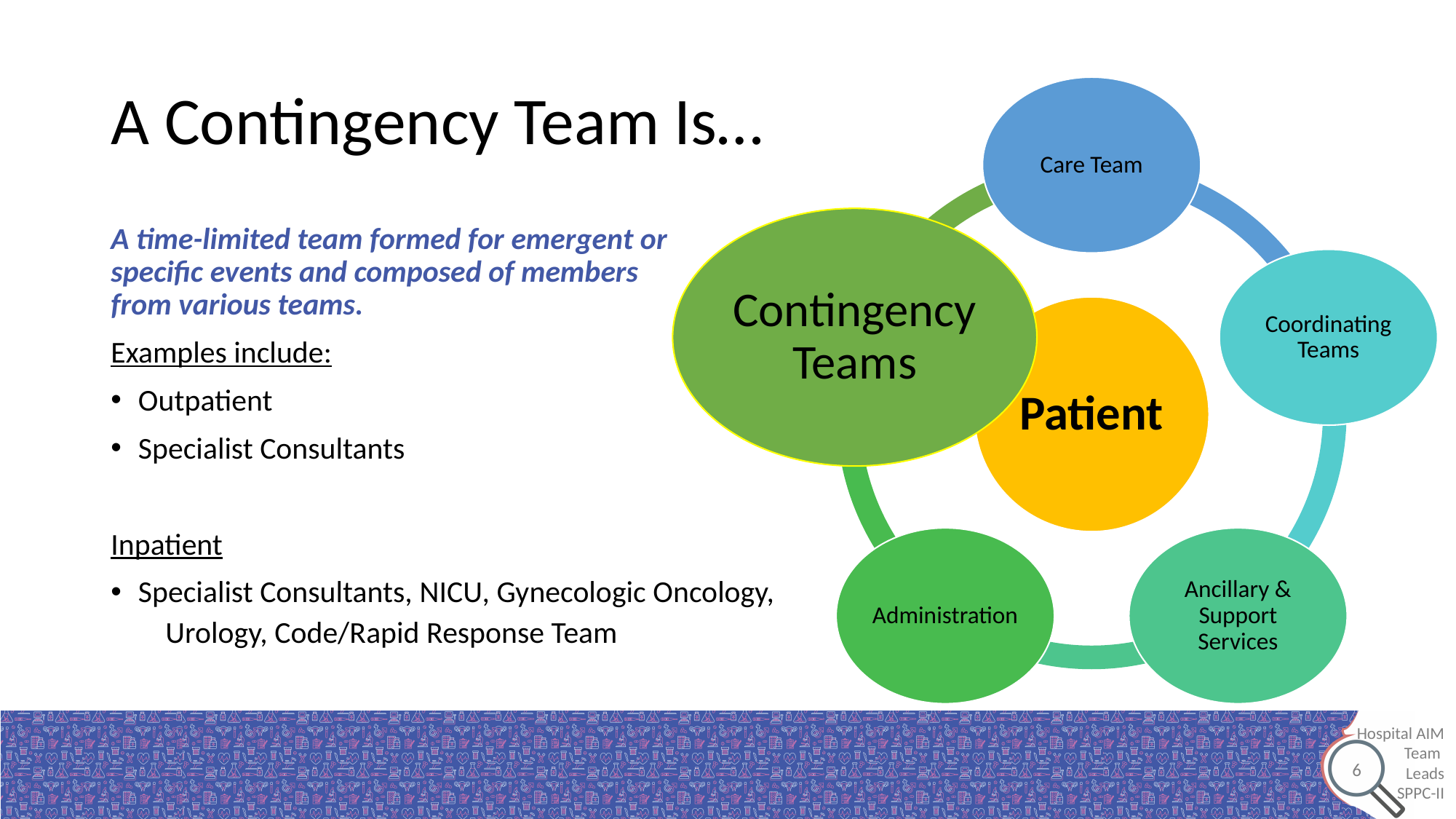

# A Contingency Team Is…
Patient
Care Team
Coordinating Teams
Ancillary & Support Services
Administration
Contingency Teams
A time-limited team formed for emergent or
specific events and composed of members
from various teams.
Examples include:
Outpatient
Specialist Consultants

Inpatient
Specialist Consultants, NICU, Gynecologic Oncology,
Urology, Code/Rapid Response Team
6